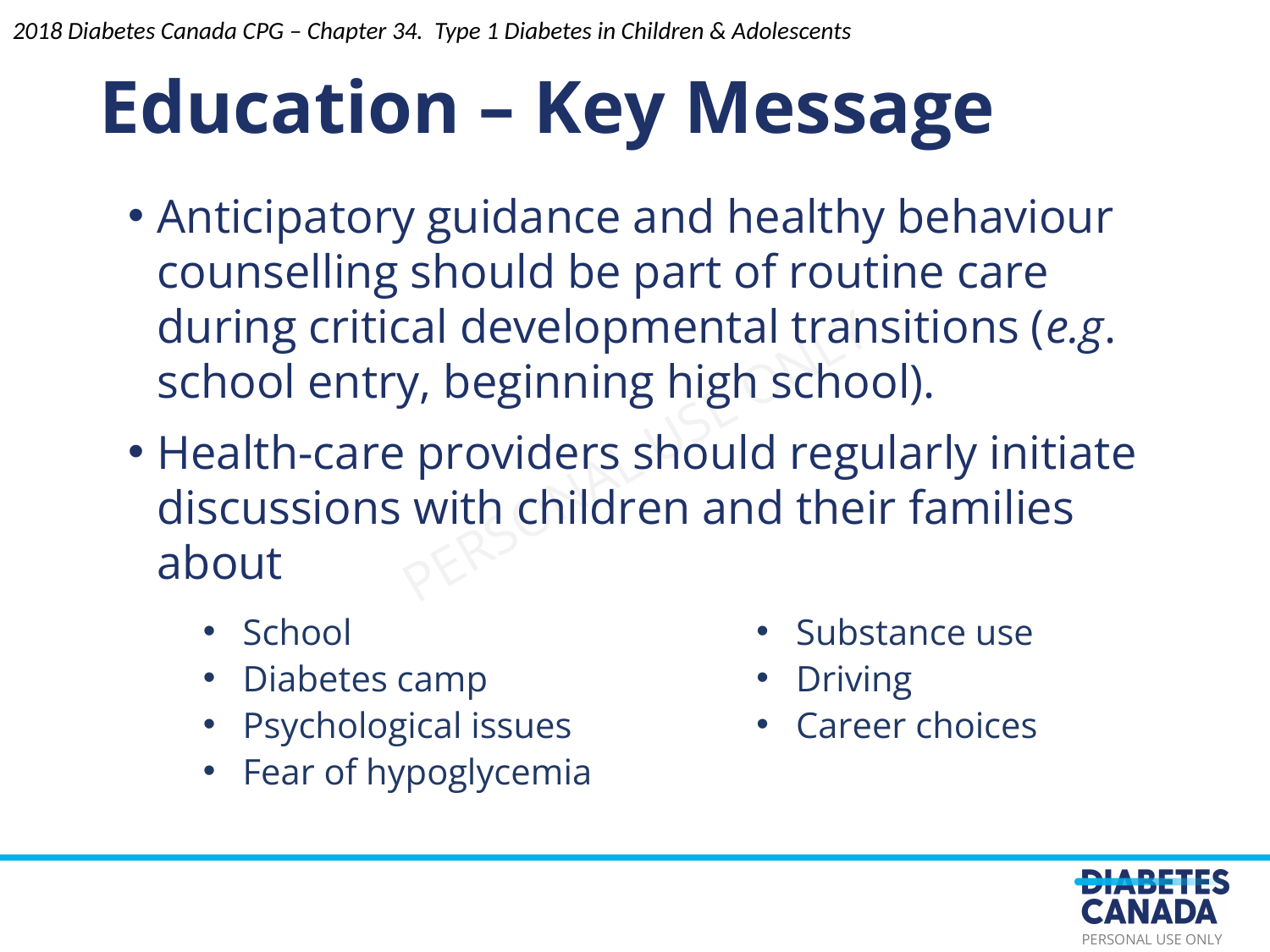

2018 Diabetes Canada CPG – Chapter 34.  Type 1 Diabetes in Children & Adolescents
Education – Key Message
Anticipatory guidance and healthy behaviour  counselling should be part of routine care during critical developmental transitions (e.g. school entry, beginning high school).
Health-care providers should regularly initiate discussions with children and their families about

School
Diabetes camp
Psychological issues
Fear of hypoglycemia
Substance use
Driving
Career choices